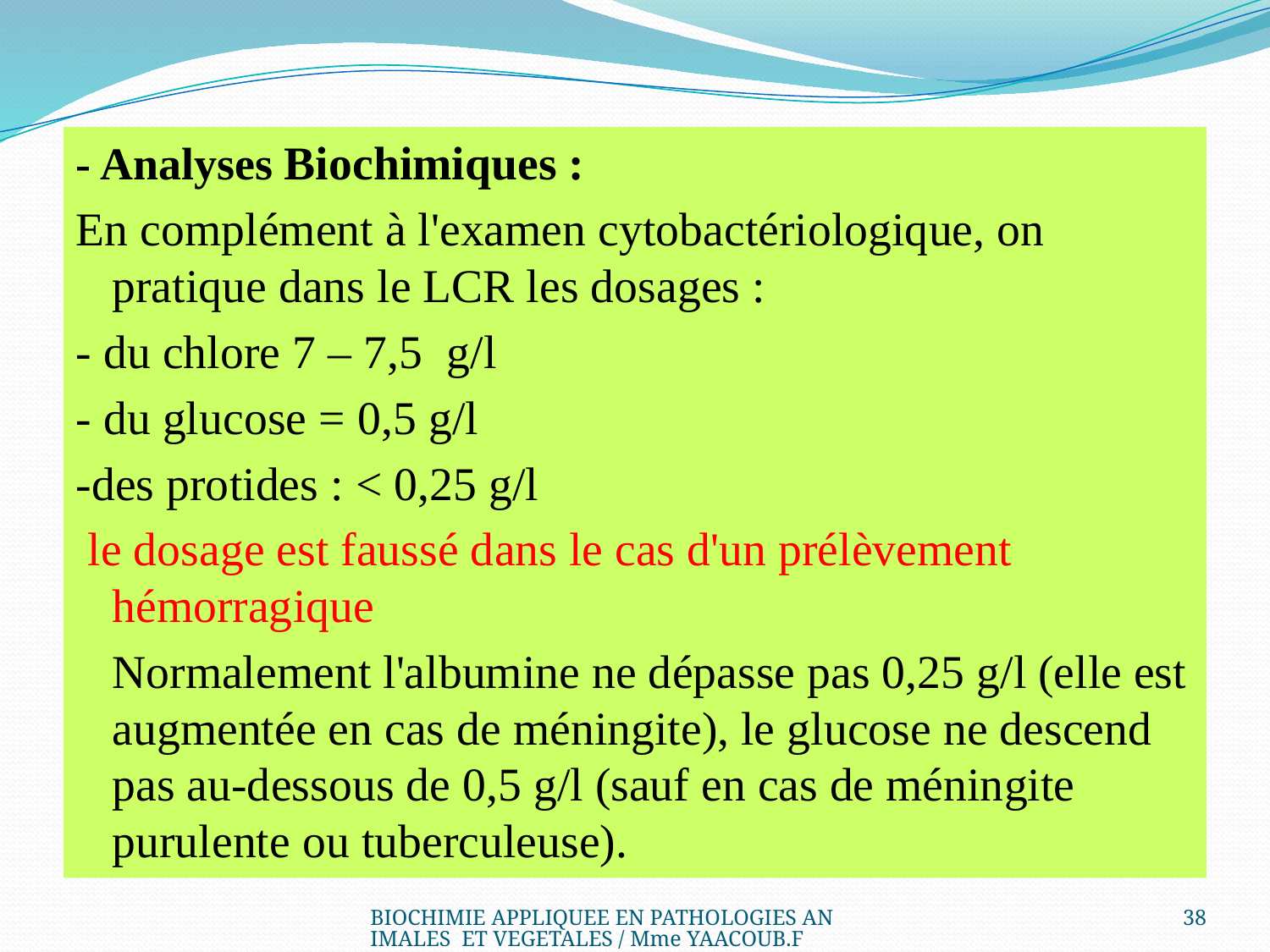

- Analyses Biochimiques :
En complément à l'examen cytobactériologique, on pratique dans le LCR les dosages :
- du chlore 7 – 7,5  g/l
- du glucose = 0,5 g/l
-des protides : < 0,25 g/l
 le dosage est faussé dans le cas d'un prélèvement hémorragique
	Normalement l'albumine ne dépasse pas 0,25 g/l (elle est augmentée en cas de méningite), le glucose ne descend pas au-dessous de 0,5 g/l (sauf en cas de méningite purulente ou tuberculeuse).

BIOCHIMIE APPLIQUEE EN PATHOLOGIES ANIMALES  ET VEGETALES / Mme YAACOUB.F
38